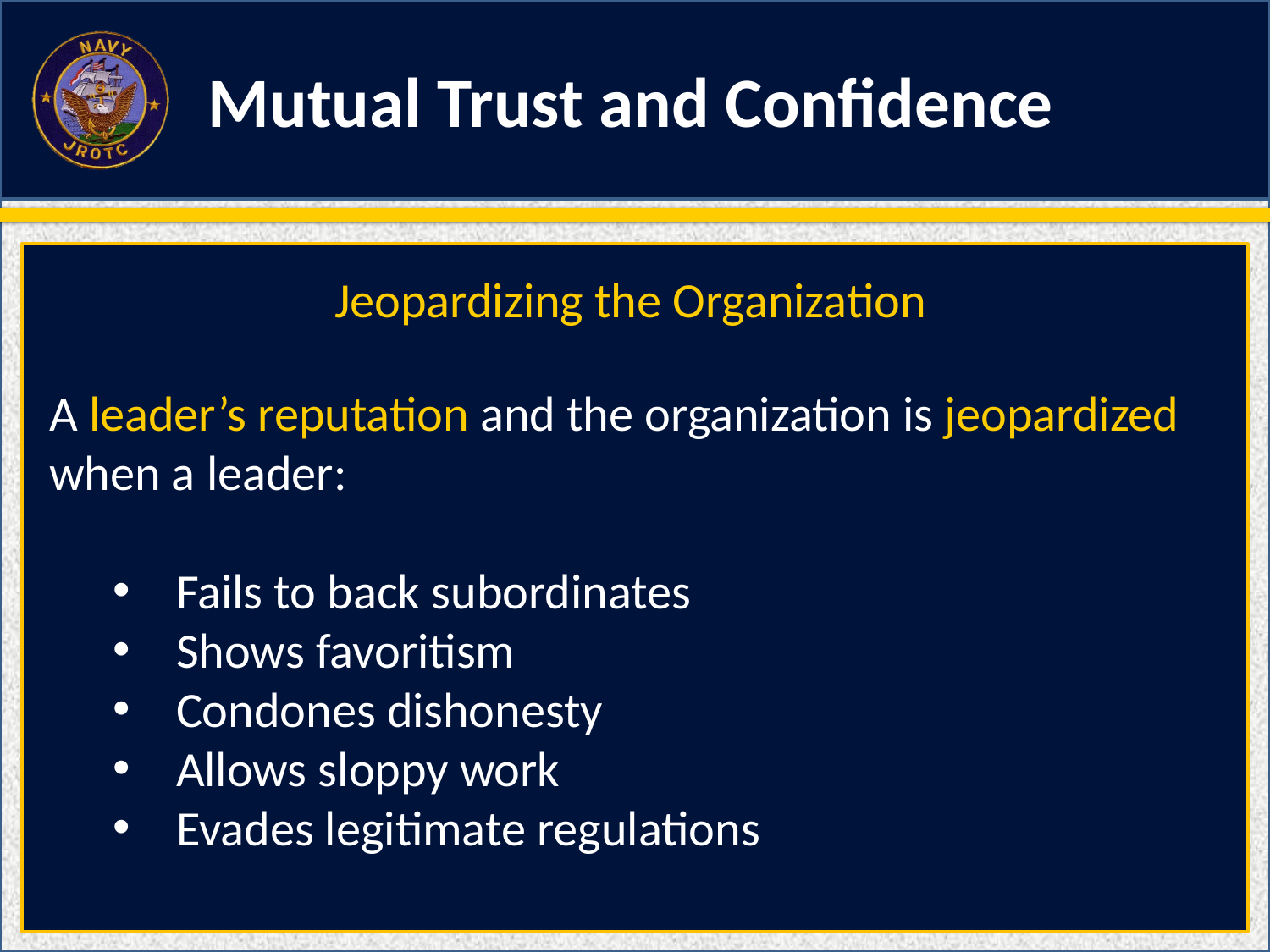

Mutual Trust and Confidence
Jeopardizing the Organization
A leader’s reputation and the organization is jeopardized when a leader:

Fails to back subordinates
Shows favoritism
Condones dishonesty
Allows sloppy work
Evades legitimate regulations